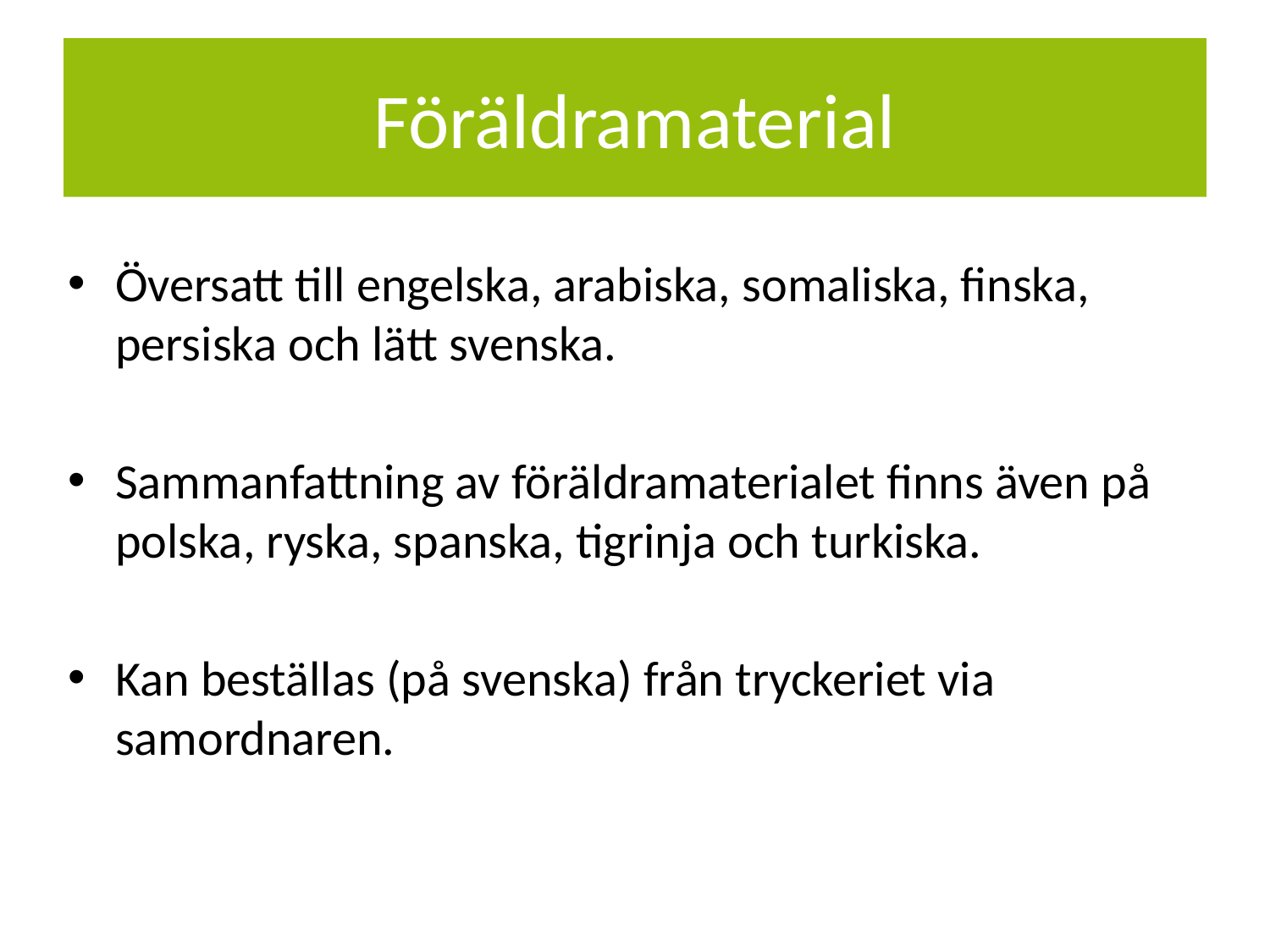

# Föräldramaterial
Översatt till engelska, arabiska, somaliska, finska, persiska och lätt svenska.

Sammanfattning av föräldramaterialet finns även på polska, ryska, spanska, tigrinja och turkiska.

Kan beställas (på svenska) från tryckeriet via samordnaren.